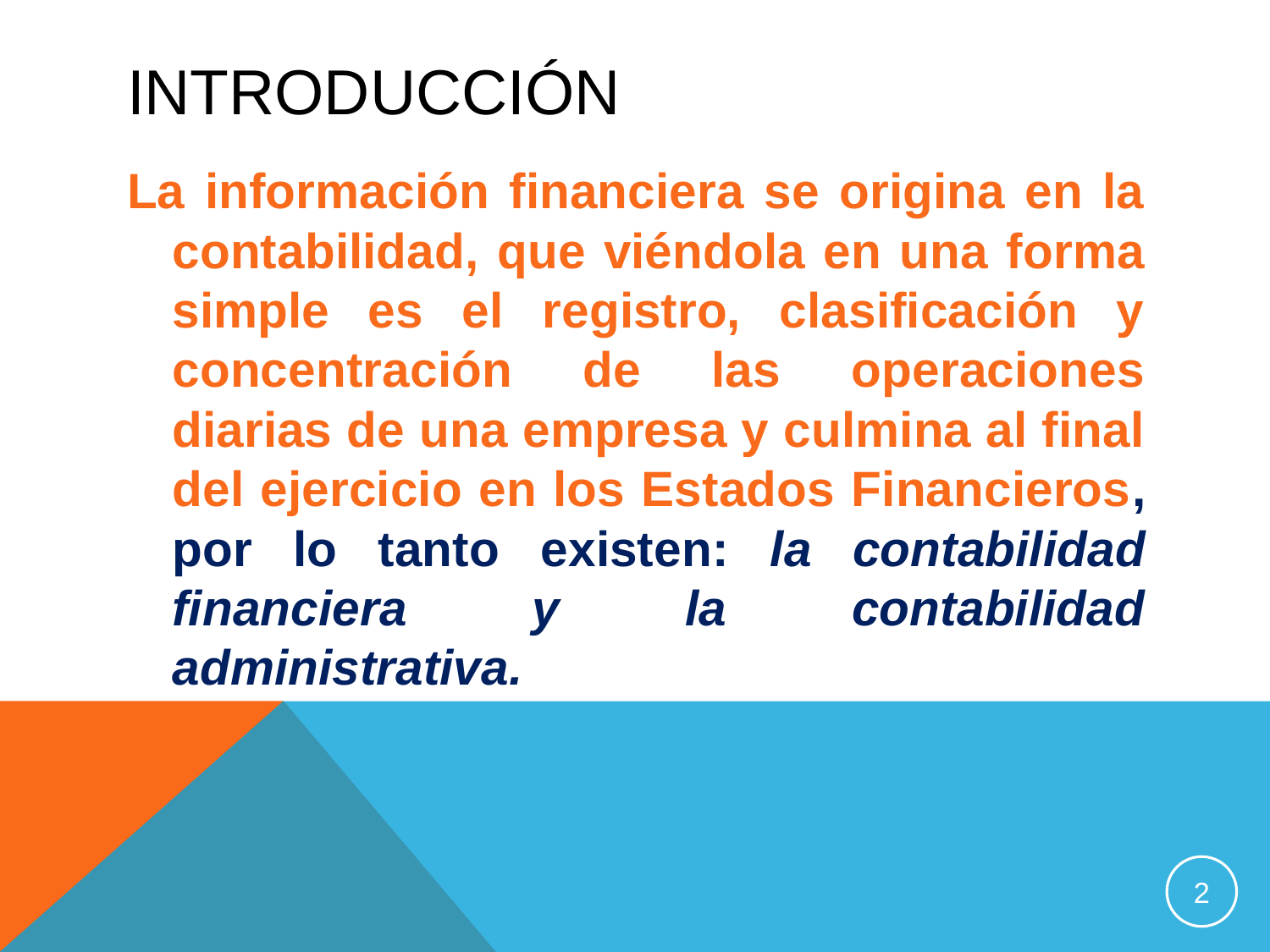

# Introducción
La información financiera se origina en la contabilidad, que viéndola en una forma simple es el registro, clasificación y concentración de las operaciones diarias de una empresa y culmina al final del ejercicio en los Estados Financieros, por lo tanto existen: la contabilidad financiera y la contabilidad administrativa.
2